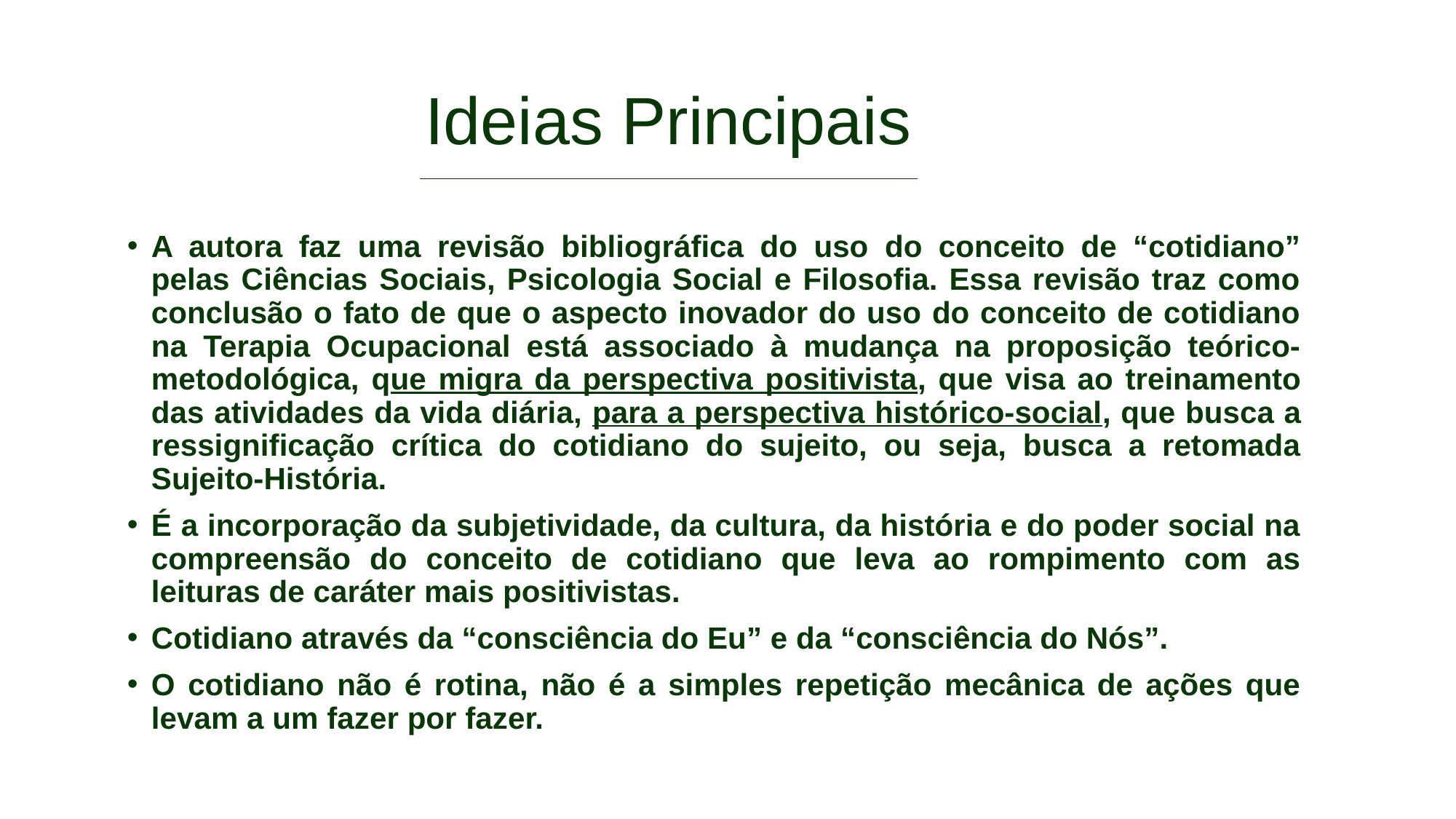

# Ideias Principais

A autora faz uma revisão bibliográfica do uso do conceito de “cotidiano” pelas Ciências Sociais, Psicologia Social e Filosofia. Essa revisão traz como conclusão o fato de que o aspecto inovador do uso do conceito de cotidiano na Terapia Ocupacional está associado à mudança na proposição teórico-metodológica, que migra da perspectiva positivista, que visa ao treinamento das atividades da vida diária, para a perspectiva histórico-social, que busca a ressignificação crítica do cotidiano do sujeito, ou seja, busca a retomada Sujeito-História.
É a incorporação da subjetividade, da cultura, da história e do poder social na compreensão do conceito de cotidiano que leva ao rompimento com as leituras de caráter mais positivistas.
Cotidiano através da “consciência do Eu” e da “consciência do Nós”.
O cotidiano não é rotina, não é a simples repetição mecânica de ações que levam a um fazer por fazer.